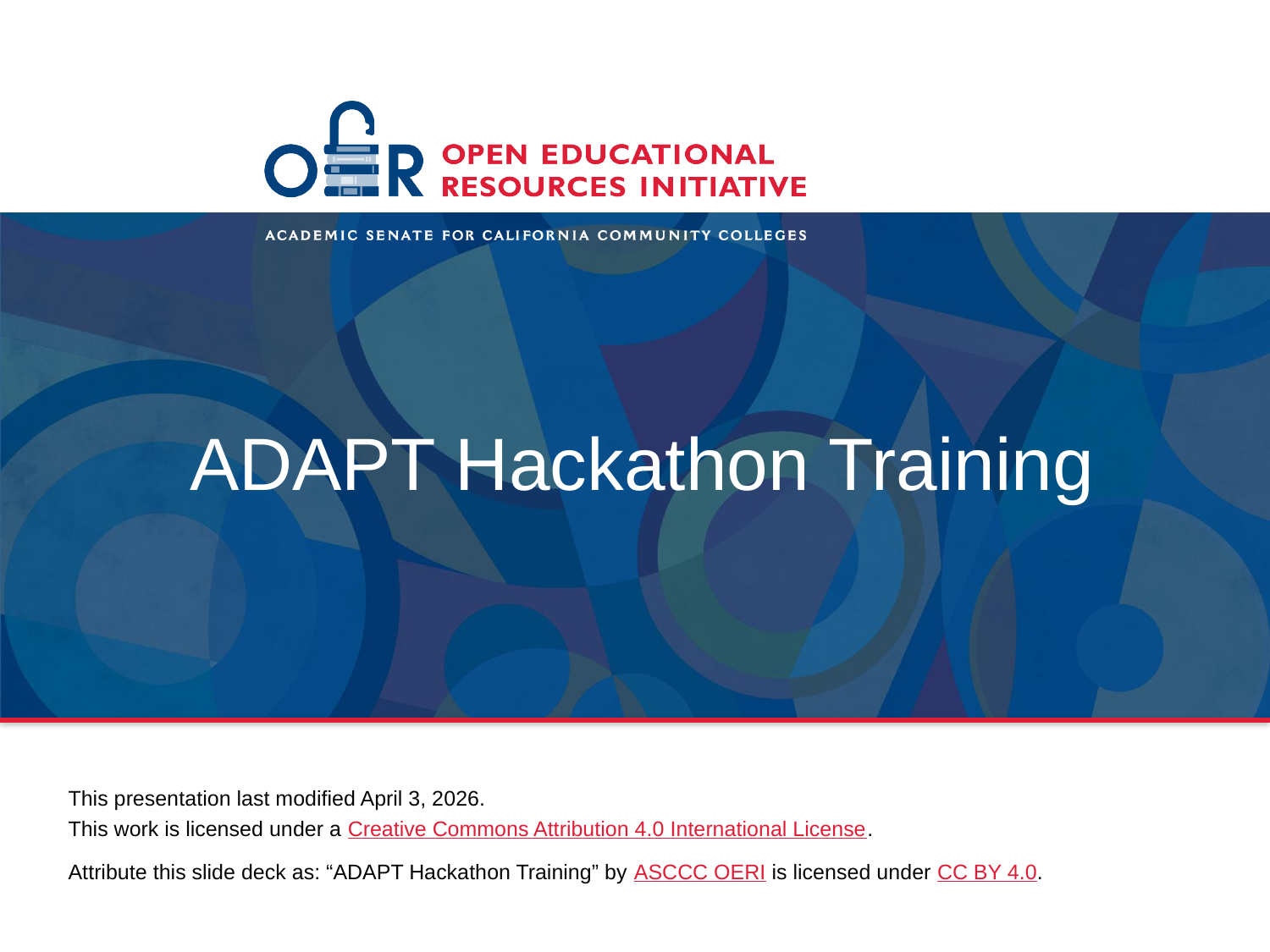

# ADAPT Hackathon Training

This presentation last modified April 3, 2026.
This work is licensed under a Creative Commons Attribution 4.0 International License.
Attribute this slide deck as: “ADAPT Hackathon Training” by ASCCC OERI is licensed under CC BY 4.0.